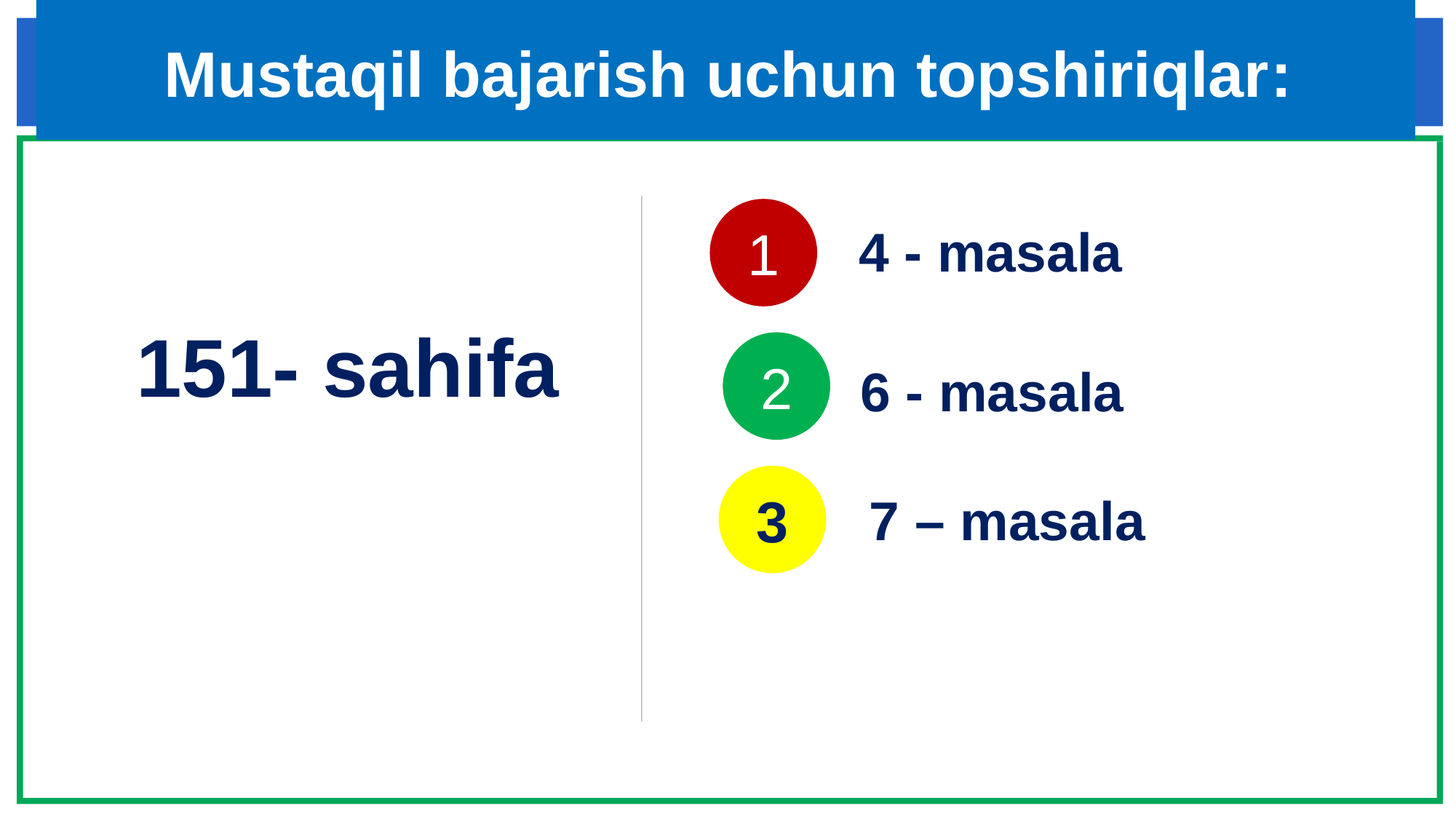

# Mustaqil bajarish uchun topshiriqlar:
1
4 - masala
151- sahifa
2
6 - masala
3
7 – masala